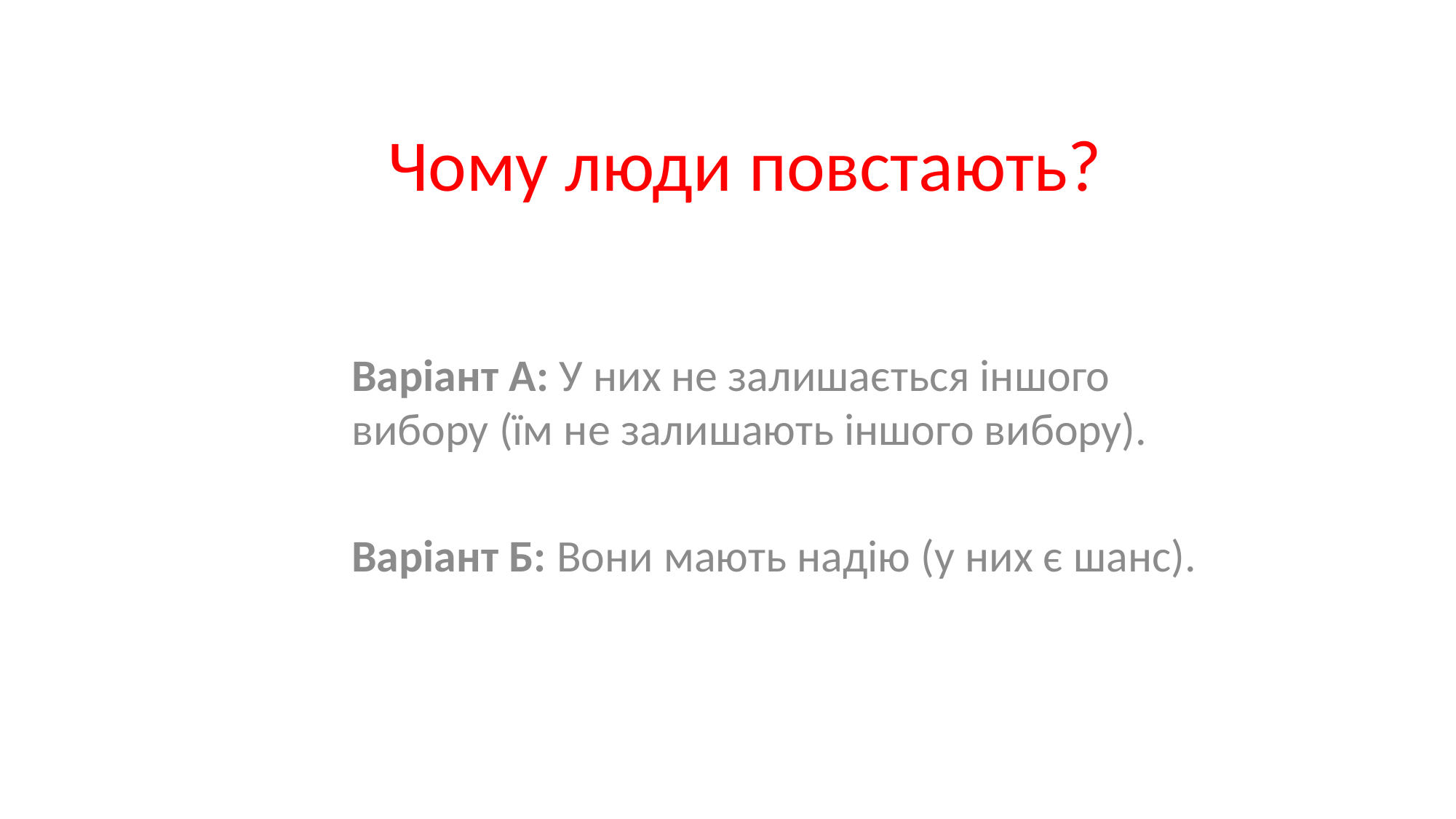

# Чому люди повстають?
Варіант А: У них не залишається іншого вибору (їм не залишають іншого вибору).

Варіант Б: Вони мають надію (у них є шанс).